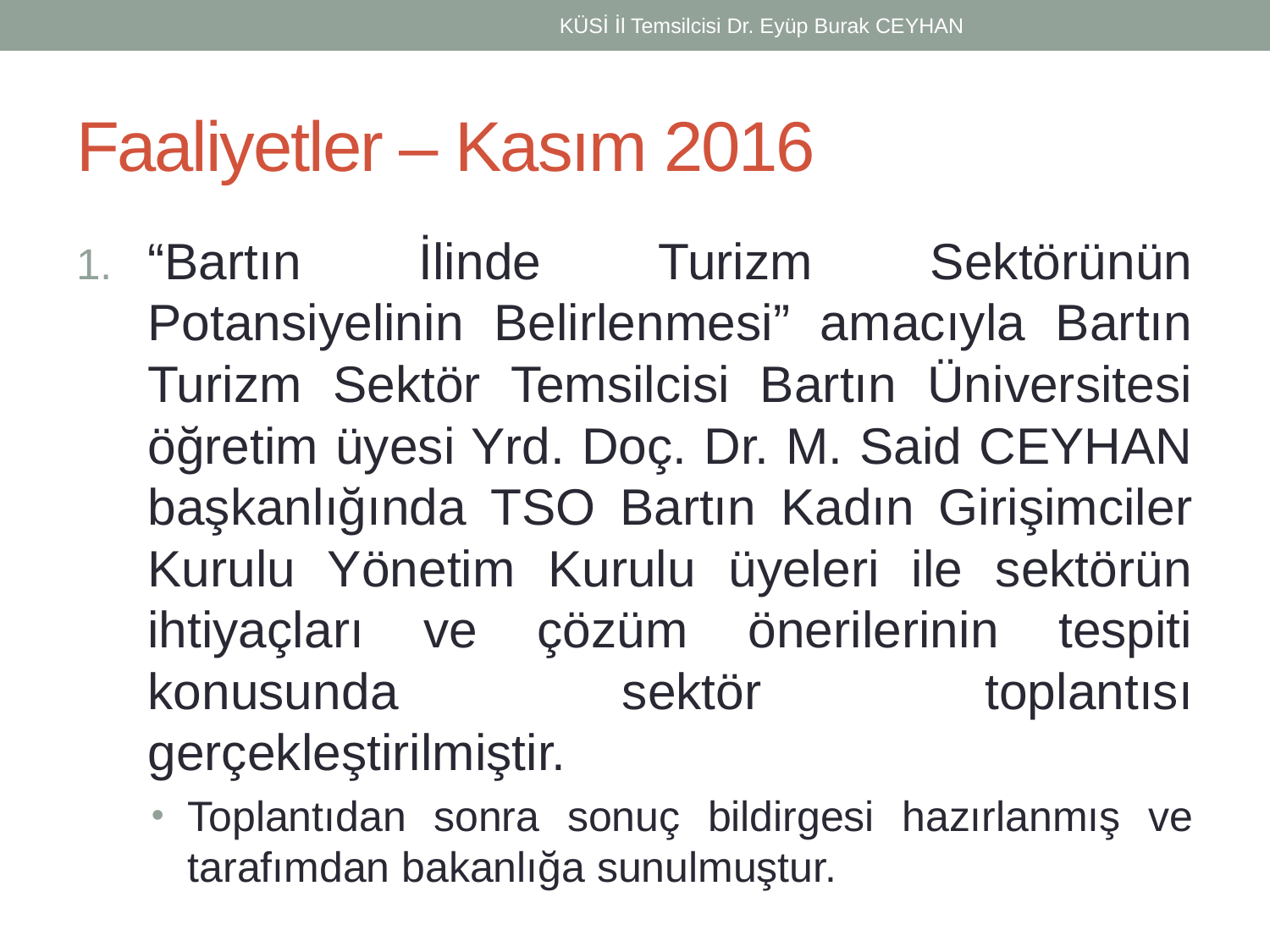

KÜSİ İl Temsilcisi Dr. Eyüp Burak CEYHAN
# Faaliyetler – Kasım 2016
“Bartın İlinde Turizm Sektörünün Potansiyelinin Belirlenmesi” amacıyla Bartın Turizm Sektör Temsilcisi Bartın Üniversitesi öğretim üyesi Yrd. Doç. Dr. M. Said CEYHAN başkanlığında TSO Bartın Kadın Girişimciler Kurulu Yönetim Kurulu üyeleri ile sektörün ihtiyaçları ve çözüm önerilerinin tespiti konusunda sektör toplantısı gerçekleştirilmiştir.
Toplantıdan sonra sonuç bildirgesi hazırlanmış ve tarafımdan bakanlığa sunulmuştur.